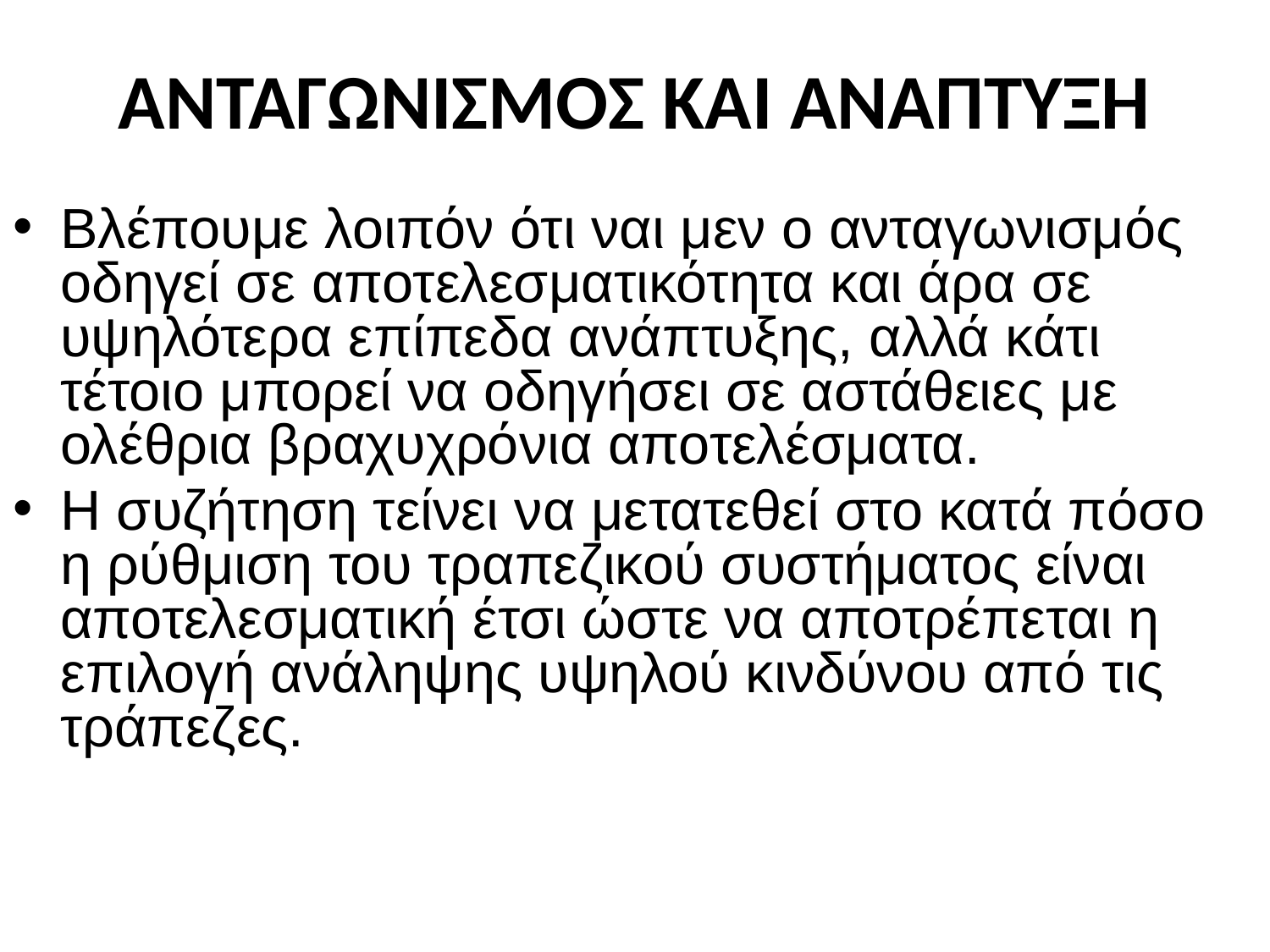

# ΑΝΤΑΓΩΝΙΣΜΟΣ ΚΑΙ ΑΝΑΠΤΥΞΗ
Βλέπουμε λοιπόν ότι ναι μεν ο ανταγωνισμός οδηγεί σε αποτελεσματικότητα και άρα σε υψηλότερα επίπεδα ανάπτυξης, αλλά κάτι τέτοιο μπορεί να οδηγήσει σε αστάθειες με ολέθρια βραχυχρόνια αποτελέσματα.
Η συζήτηση τείνει να μετατεθεί στο κατά πόσο η ρύθμιση του τραπεζικού συστήματος είναι αποτελεσματική έτσι ώστε να αποτρέπεται η επιλογή ανάληψης υψηλού κινδύνου από τις τράπεζες.